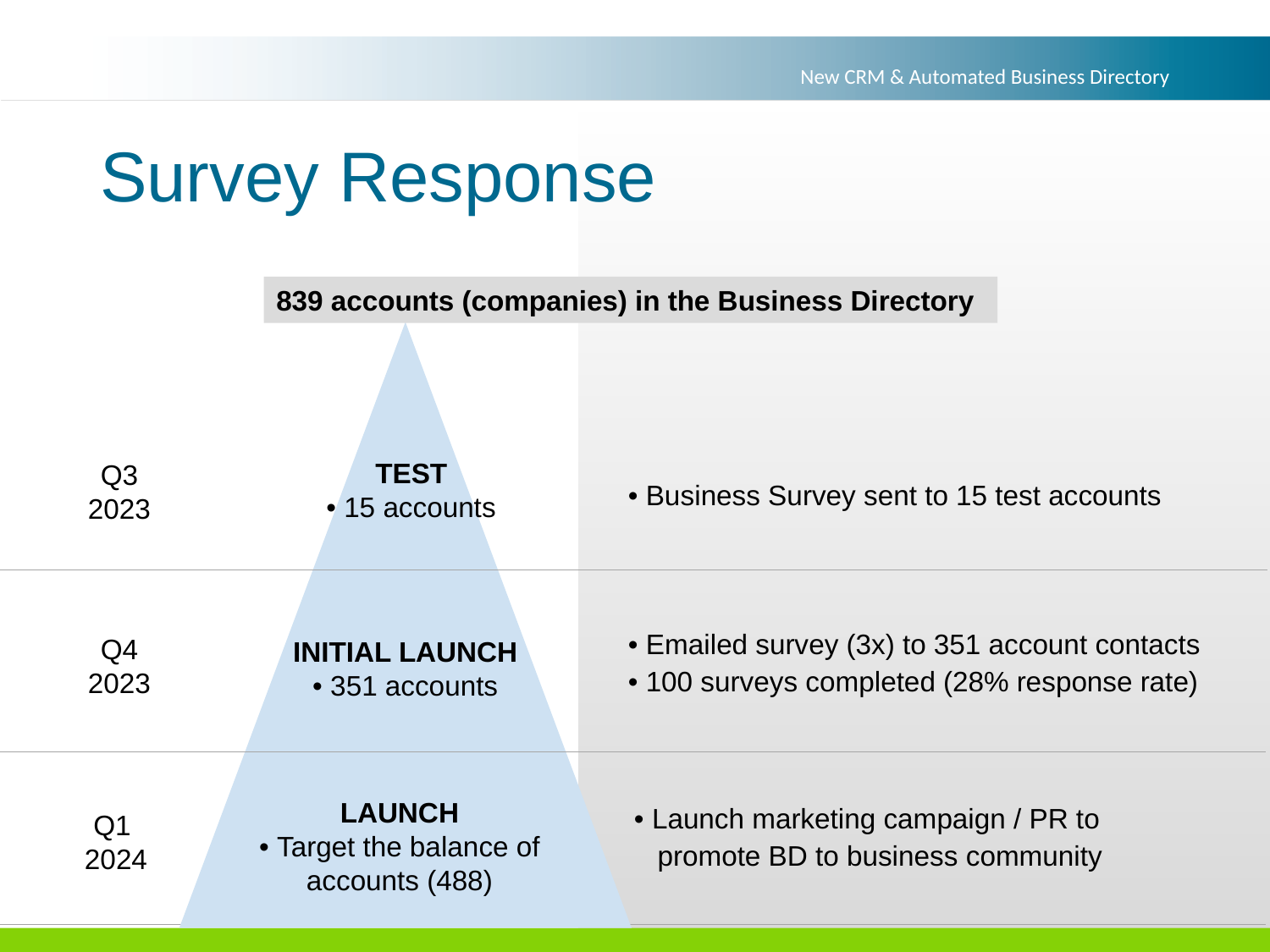

New CRM & Automated Business Directory

# Survey Response
839 accounts (companies) in the Business Directory

TEST
• 15 accounts
Q3 2023
Q4 2023
Q1
2024
• Business Survey sent to 15 test accounts
• Emailed survey (3x) to 351 account contacts
• 100 surveys completed (28% response rate)
INITIAL LAUNCH
• 351 accounts
LAUNCH
• Target the balance of accounts (488)
• Launch marketing campaign / PR to
   promote BD to business community